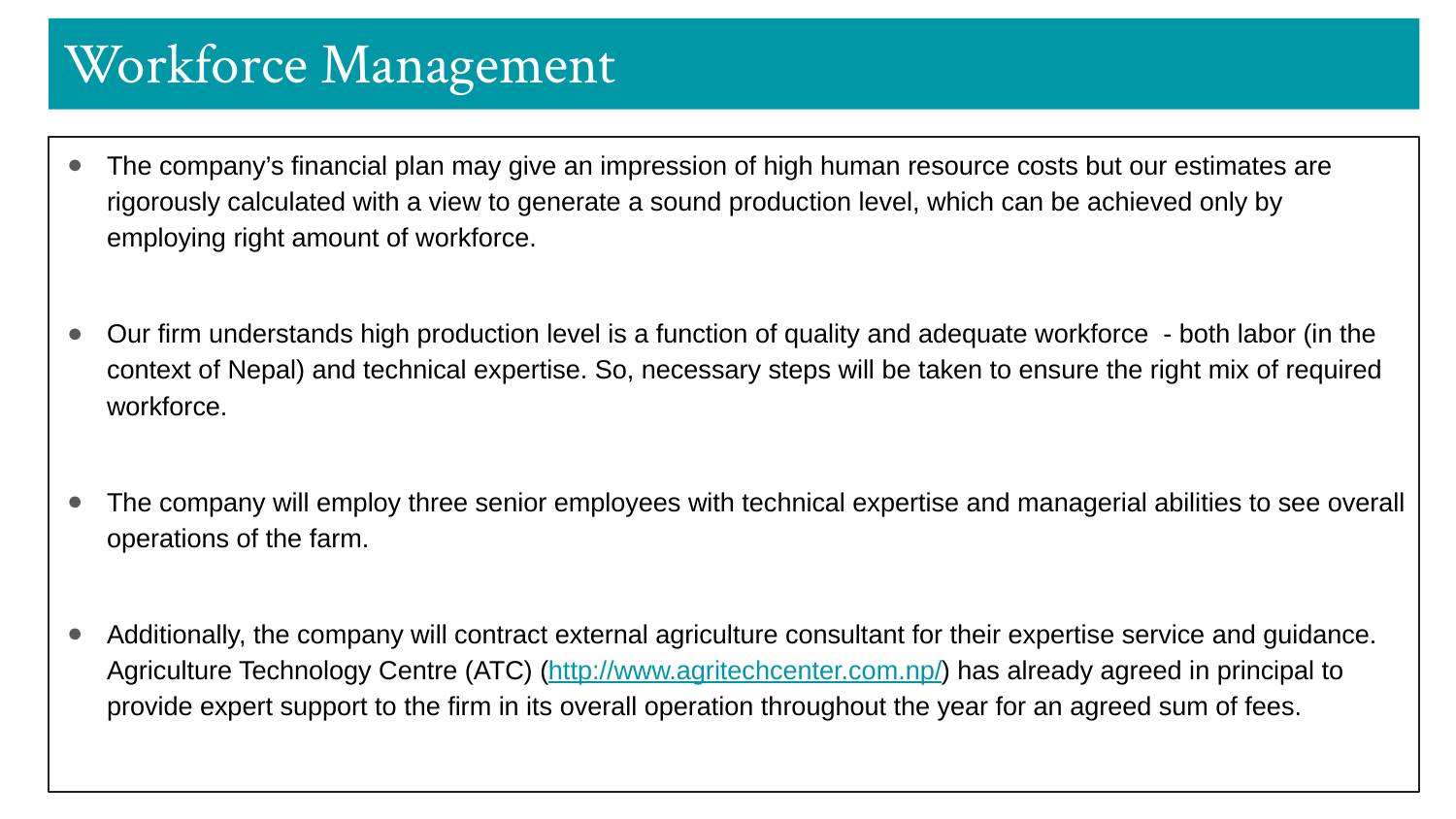

# Workforce Management
The company’s financial plan may give an impression of high human resource costs but our estimates are rigorously calculated with a view to generate a sound production level, which can be achieved only by employing right amount of workforce.

Our firm understands high production level is a function of quality and adequate workforce  - both labor (in the context of Nepal) and technical expertise. So, necessary steps will be taken to ensure the right mix of required workforce.

The company will employ three senior employees with technical expertise and managerial abilities to see overall operations of the farm.

Additionally, the company will contract external agriculture consultant for their expertise service and guidance. Agriculture Technology Centre (ATC) (http://www.agritechcenter.com.np/) has already agreed in principal to provide expert support to the firm in its overall operation throughout the year for an agreed sum of fees.